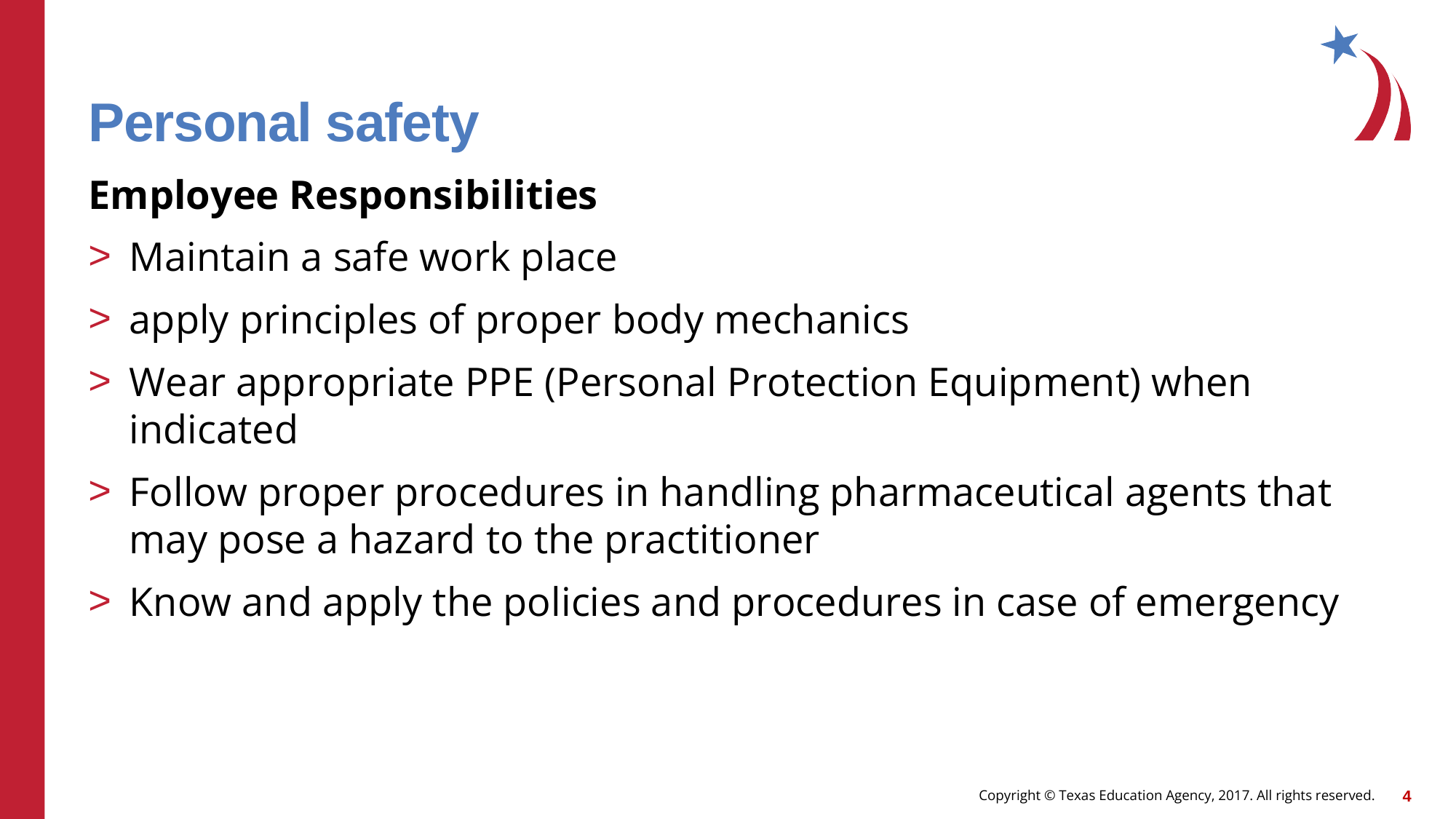

# Personal safety
Employee Responsibilities
Maintain a safe work place
apply principles of proper body mechanics
Wear appropriate PPE (Personal Protection Equipment) when indicated
Follow proper procedures in handling pharmaceutical agents that may pose a hazard to the practitioner
Know and apply the policies and procedures in case of emergency